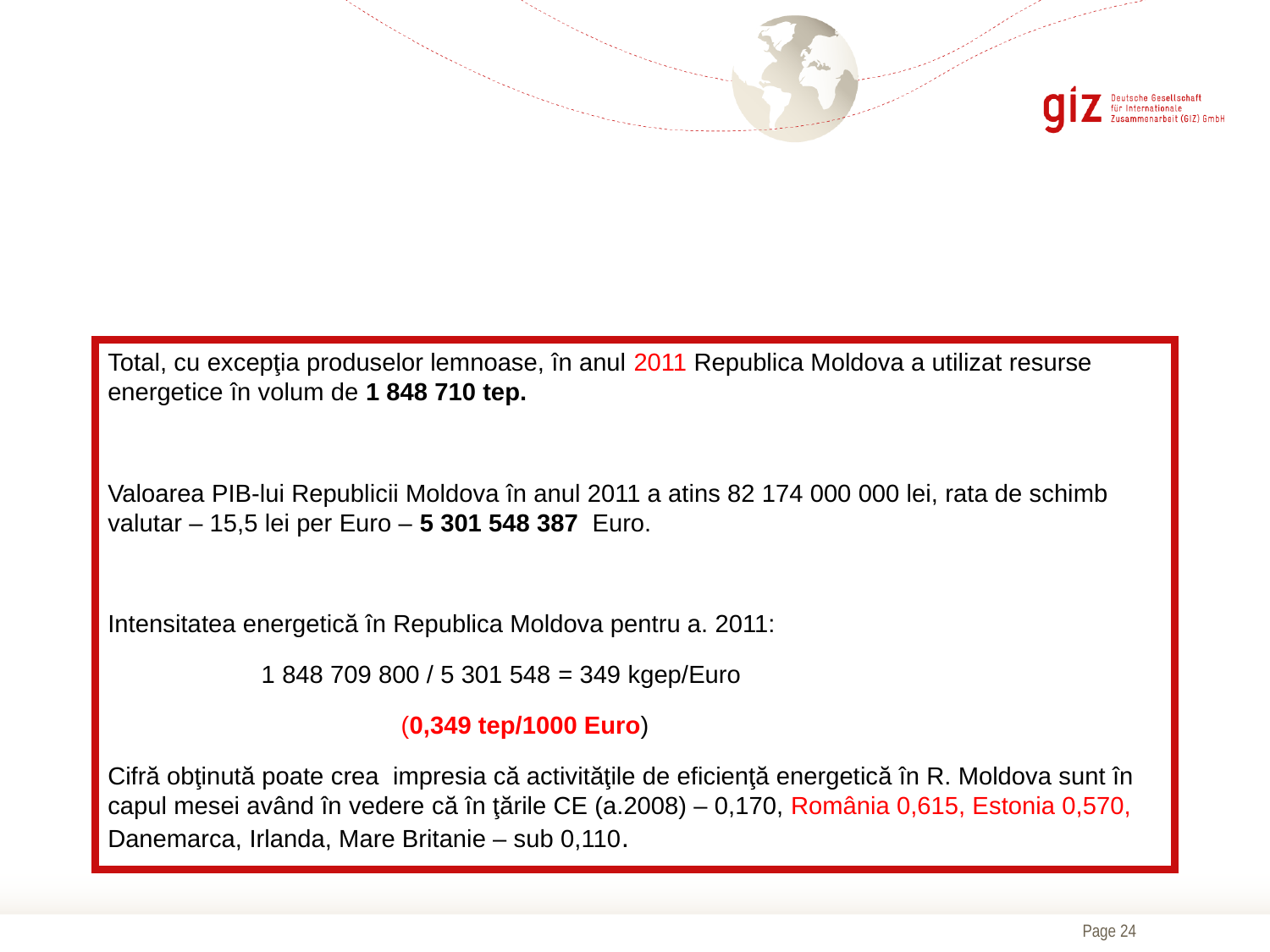

#
Total, cu excepţia produselor lemnoase, în anul 2011 Republica Moldova a utilizat resurse  energetice în volum de 1 848 710 tep.

Valoarea PIB-lui Republicii Moldova în anul 2011 a atins 82 174 000 000 lei, rata de schimb valutar – 15,5 lei per Euro – 5 301 548 387  Euro.

Intensitatea energetică în Republica Moldova pentru a. 2011:
                      1 848 709 800 / 5 301 548 = 349 kgep/Euro
                                          (0,349 tep/1000 Euro)
Cifră obţinută poate crea  impresia că activităţile de eficienţă energetică în R. Moldova sunt în capul mesei având în vedere că în ţările CE (a.2008) – 0,170, România 0,615, Estonia 0,570,  Danemarca, Irlanda, Mare Britanie – sub 0,110.